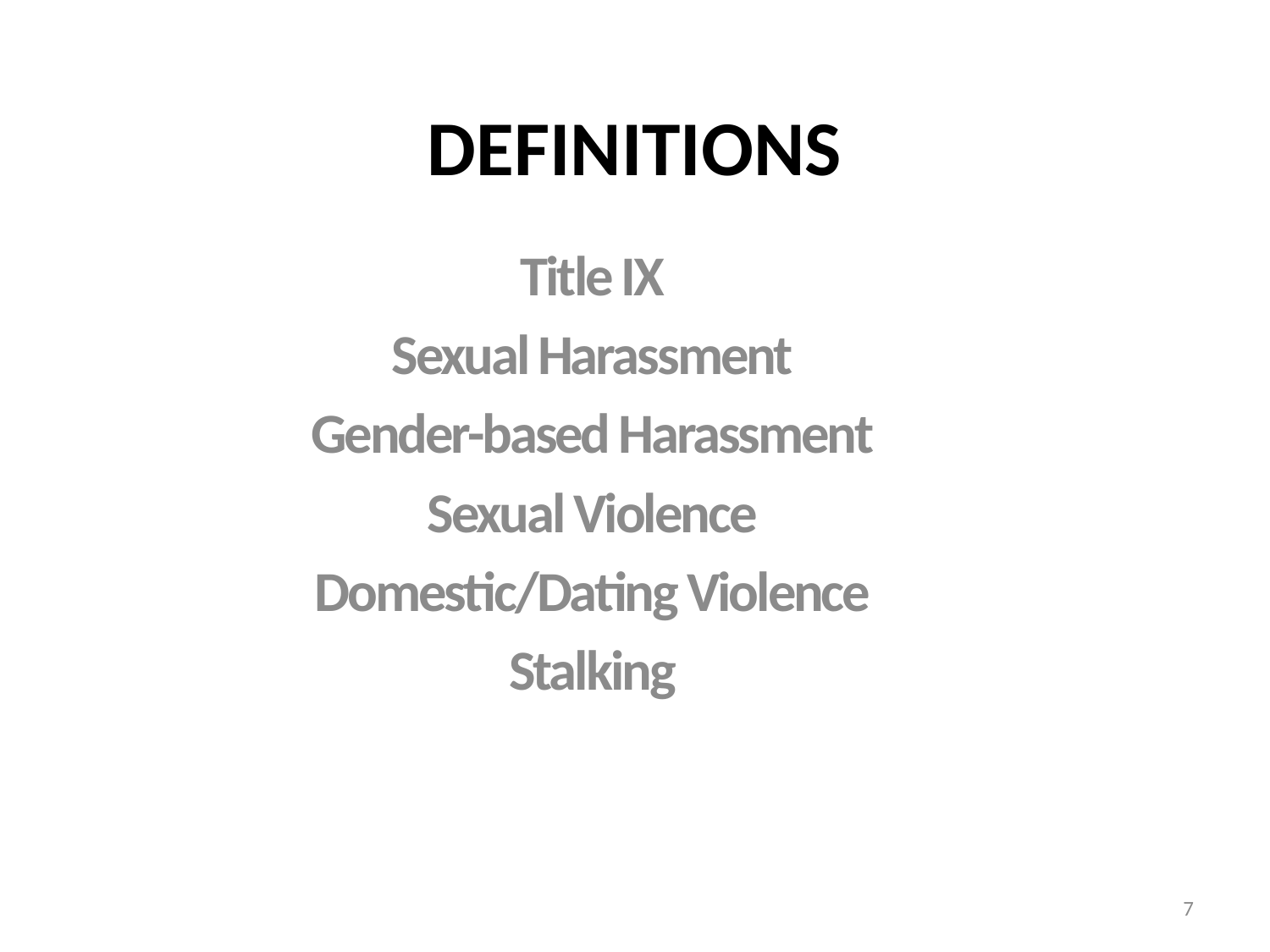

# DEFINITIONS
Title IX
Sexual Harassment
Gender-based Harassment
Sexual Violence
Domestic/Dating Violence
Stalking
7